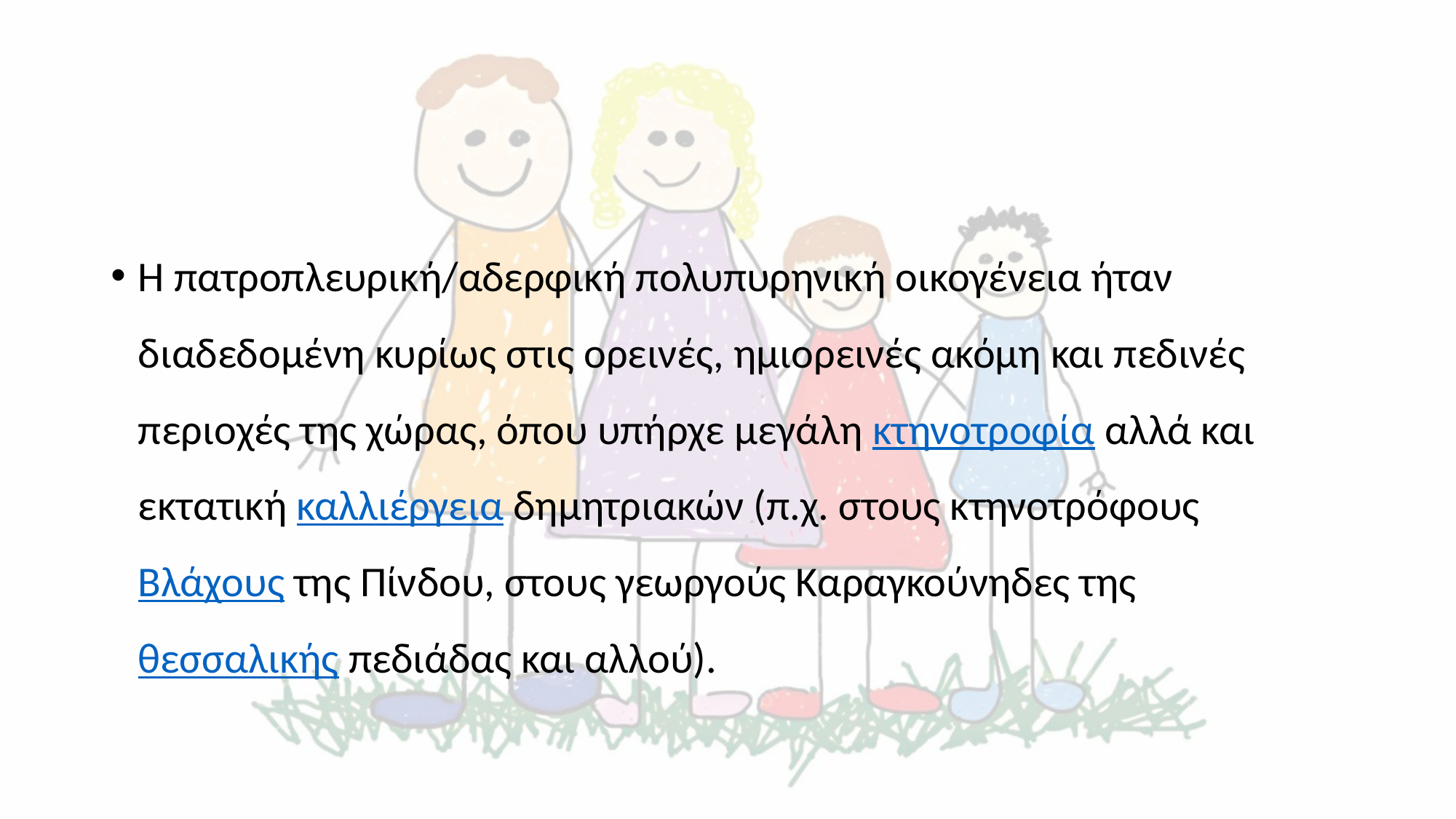

#
Η πατροπλευρική/αδερφική πολυπυρηνική οικογένεια ήταν διαδεδομένη κυρίως στις ορεινές, ημιορεινές ακόμη και πεδινές περιοχές της χώρας, όπου υπήρχε μεγάλη κτηνοτροφία αλλά και εκτατική καλλιέργεια δημητριακών (π.χ. στους κτηνοτρόφους Βλάχους της Πίνδου, στους γεωργούς Καραγκούνηδες της θεσσαλικής πεδιάδας και αλλού).